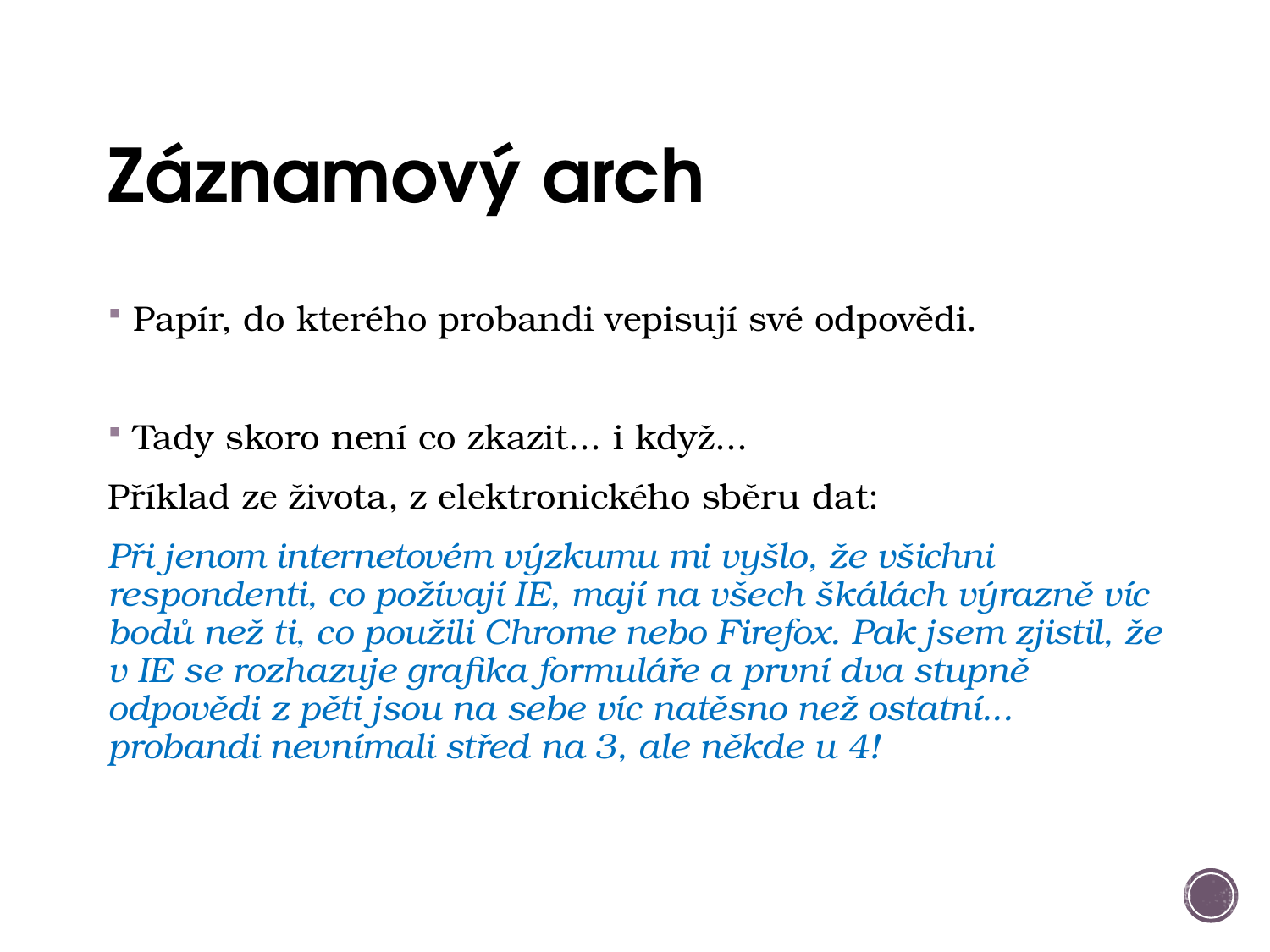

# Záznamový arch
Papír, do kterého probandi vepisují své odpovědi.

Tady skoro není co zkazit... i když...
Příklad ze života, z elektronického sběru dat:
Při jenom internetovém výzkumu mi vyšlo, že všichni respondenti, co požívají IE, mají na všech škálách výrazně víc bodů než ti, co použili Chrome nebo Firefox. Pak jsem zjistil, že v IE se rozhazuje grafika formuláře a první dva stupně odpovědi z pěti jsou na sebe víc natěsno než ostatní... probandi nevnímali střed na 3, ale někde u 4!